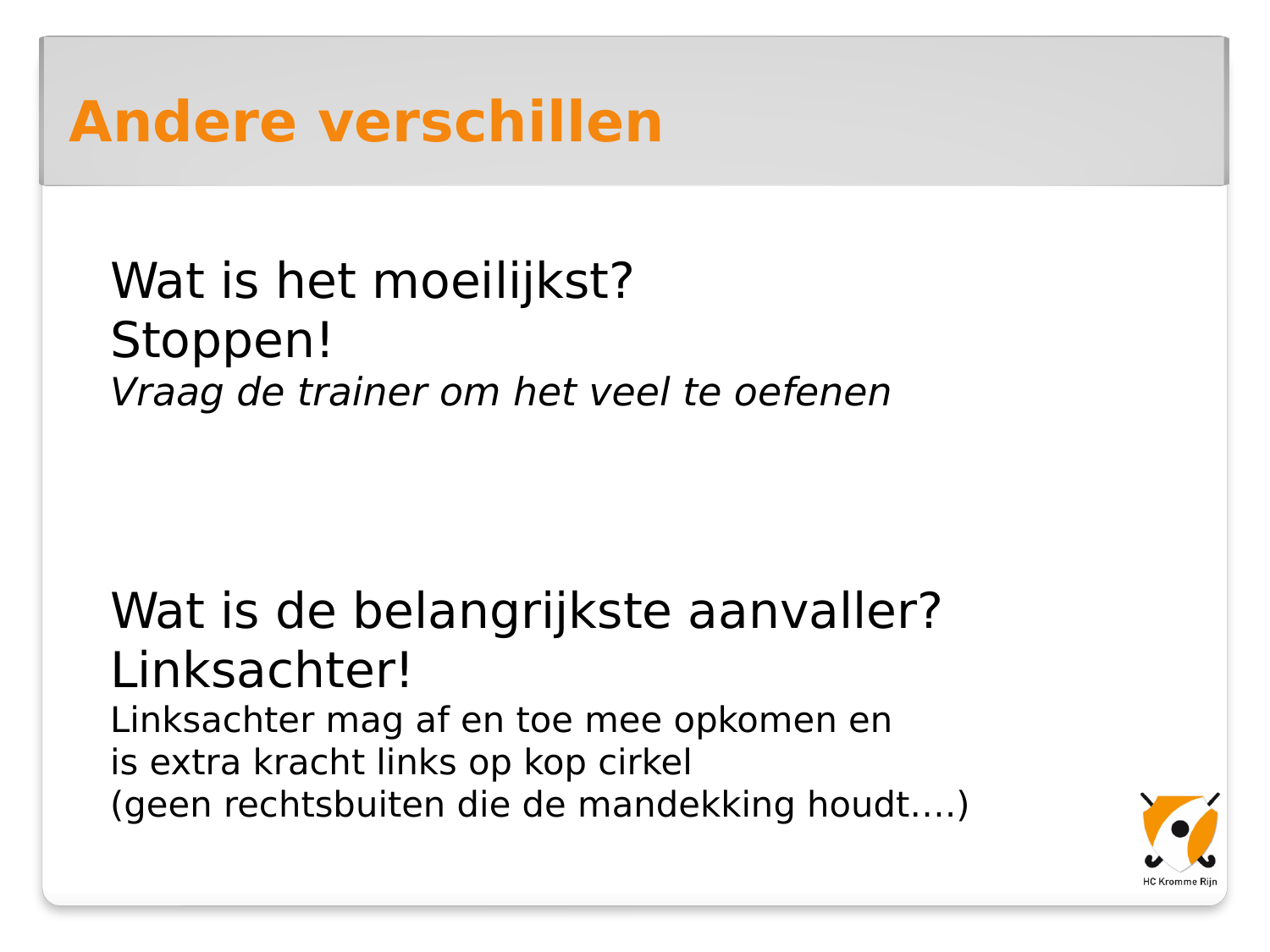

Andere verschillen
Wat is het moeilijkst?
Stoppen!
Vraag de trainer om het veel te oefenen

Wat is de belangrijkste aanvaller?
Linksachter!
Linksachter mag af en toe mee opkomen en
is extra kracht links op kop cirkel
(geen rechtsbuiten die de mandekking houdt….)